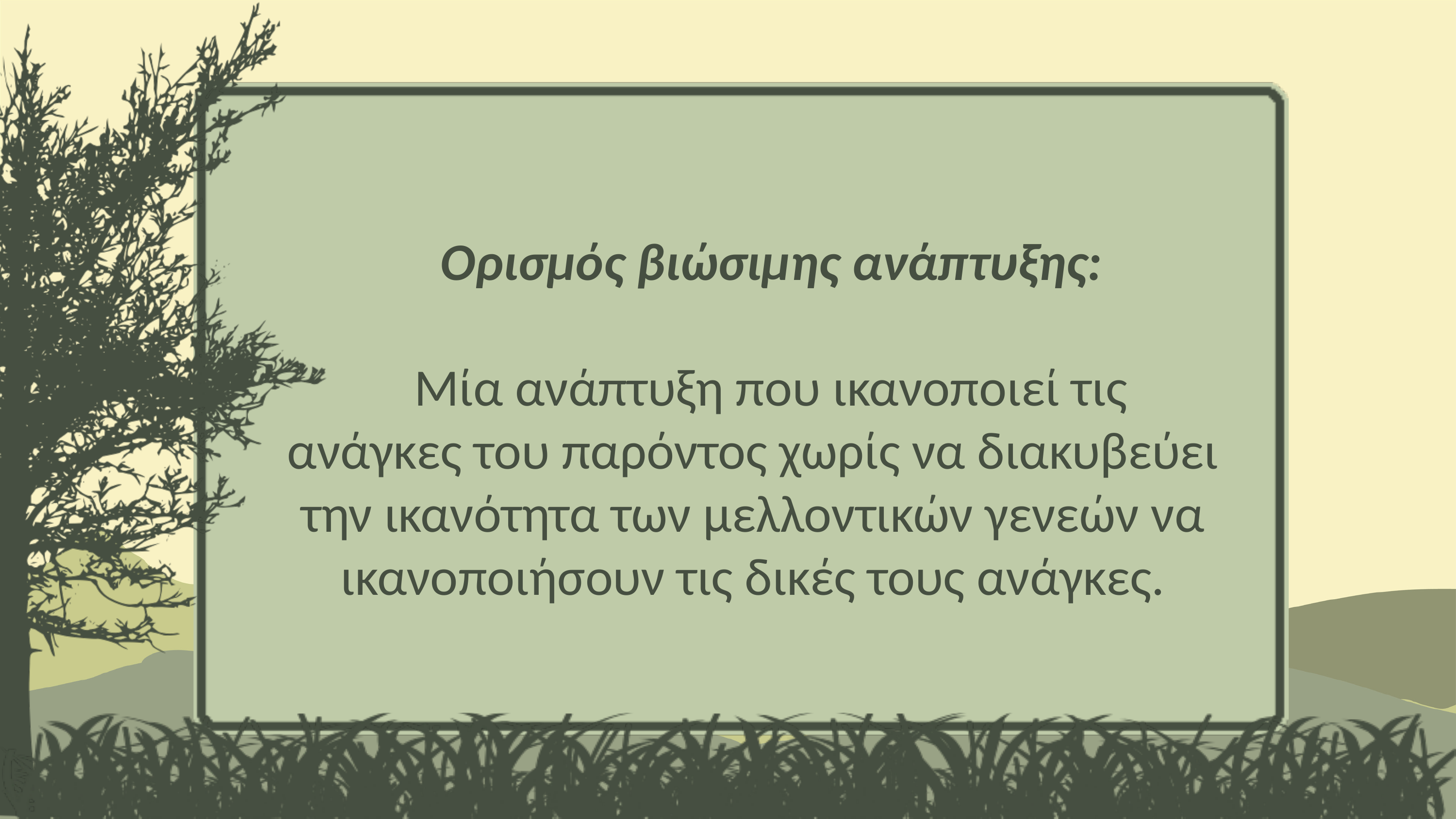

Ορισμός βιώσιμης ανάπτυξης:

Μία ανάπτυξη που ικανοποιεί τις ανάγκες του παρόντος χωρίς να διακυβεύει την ικανότητα των μελλοντικών γενεών να ικανοποιήσουν τις δικές τους ανάγκες.